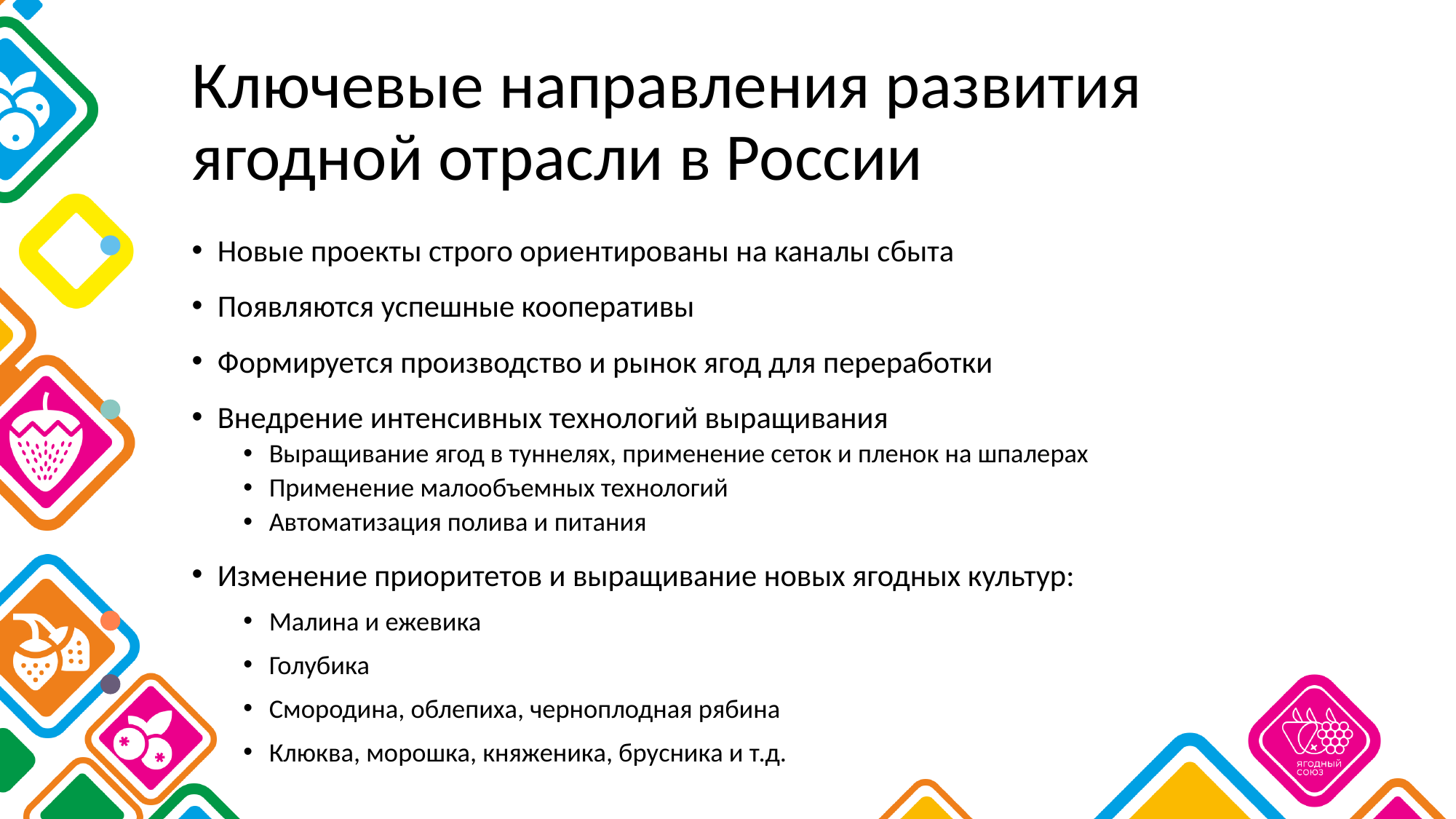

# Ключевые направления развития ягодной отрасли в России
Новые проекты строго ориентированы на каналы сбыта
Появляются успешные кооперативы
Формируется производство и рынок ягод для переработки
Внедрение интенсивных технологий выращивания
Выращивание ягод в туннелях, применение сеток и пленок на шпалерах
Применение малообъемных технологий
Автоматизация полива и питания
Изменение приоритетов и выращивание новых ягодных культур:
Малина и ежевика
Голубика
Смородина, облепиха, черноплодная рябина
Клюква, морошка, княженика, брусника и т.д.